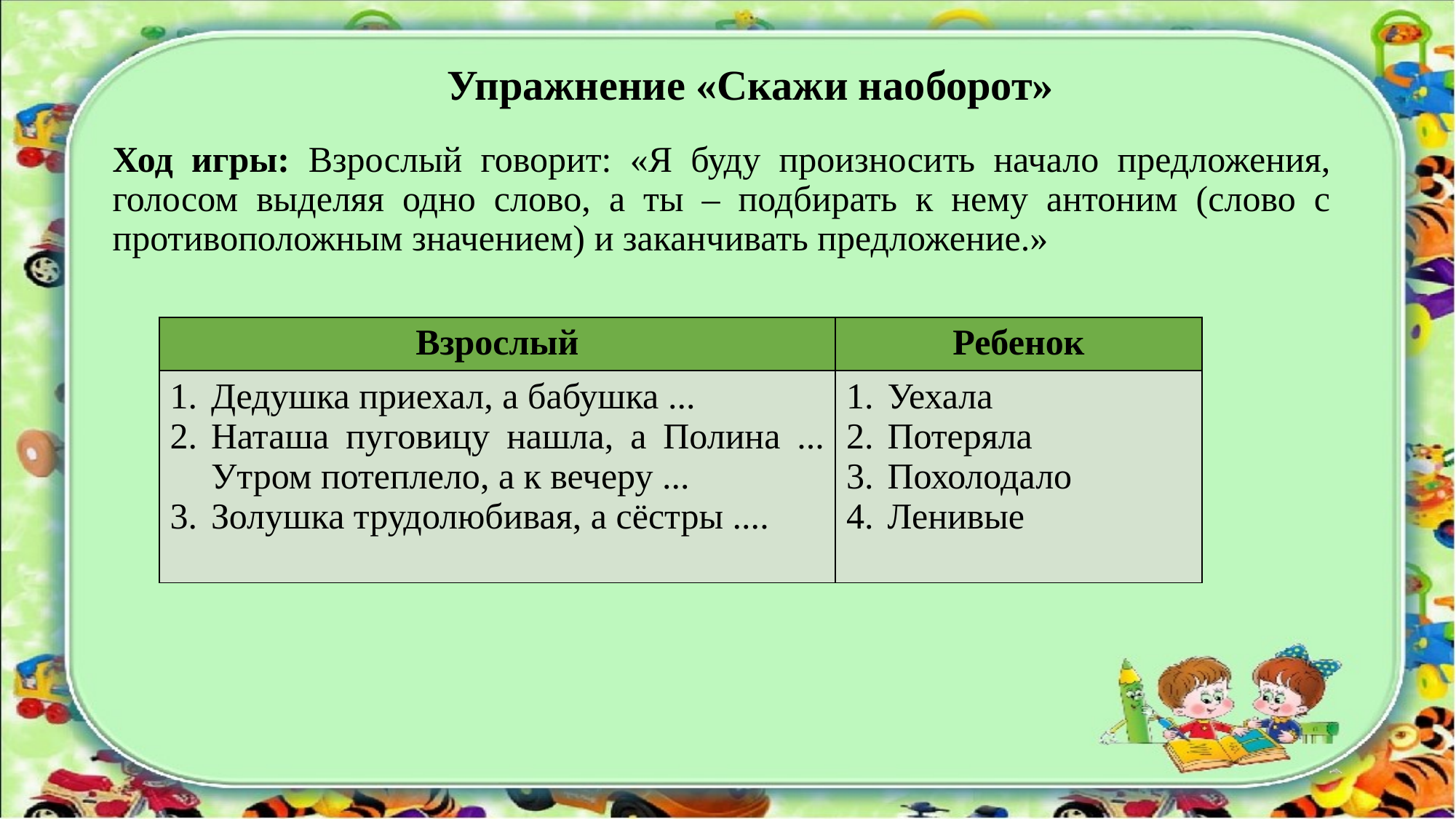

# Упражнение «Скажи наоборот»
Ход игры: Взрослый говорит: «Я буду произносить начало предложения, голосом выделяя одно слово, а ты – подбирать к нему антоним (слово с противоположным значением) и заканчивать предложение.»
| Взрослый | Ребенок |
| --- | --- |
| Дедушка приехал, а бабушка ... Наташа пуговицу нашла, а Полина ... Утром потеплело, а к вечеру ... Золушка трудолюбивая, а сёстры .... | Уехала Потеряла Похолодало Ленивые |